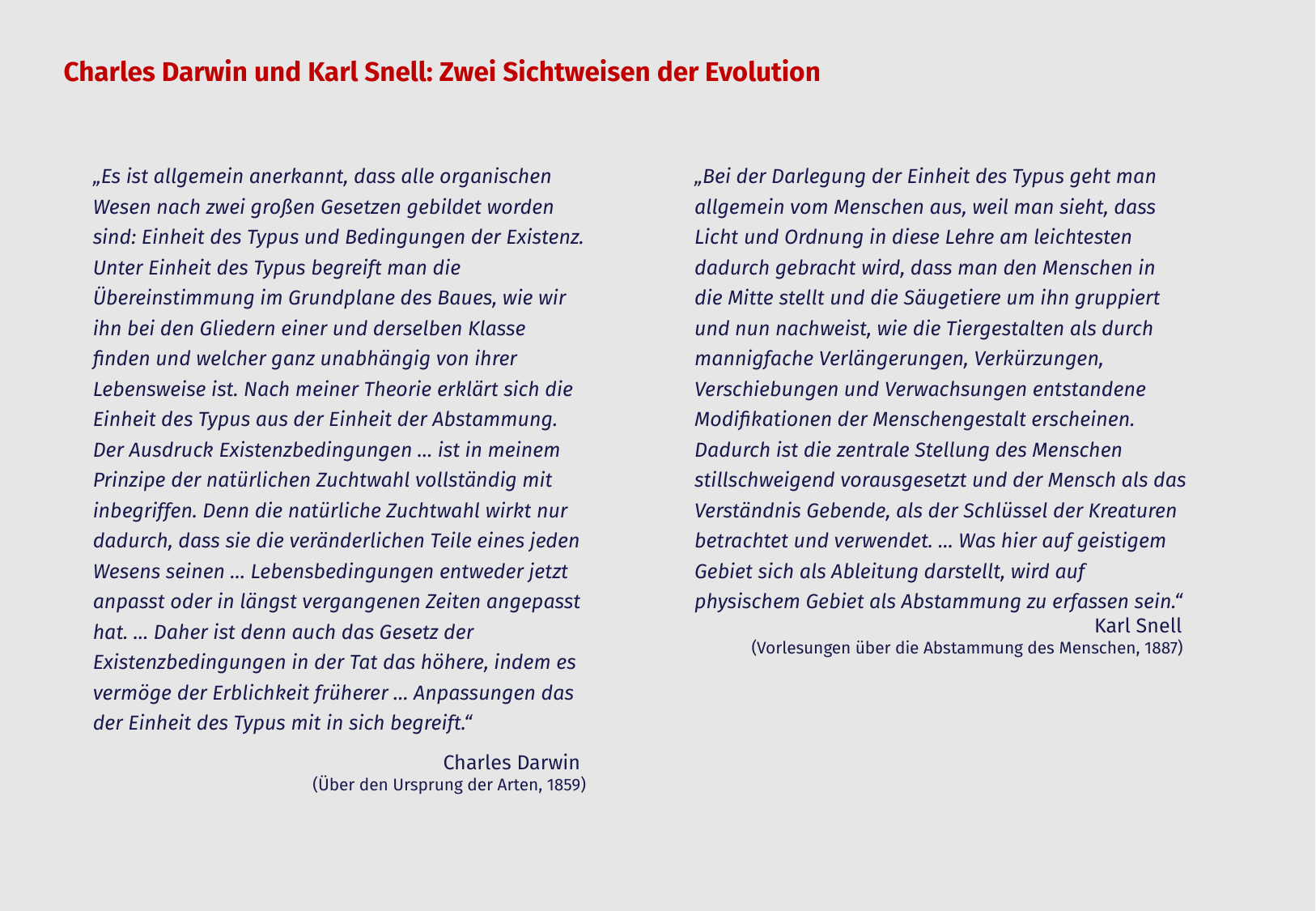

Charles Darwin und Karl Snell: Zwei Sichtweisen der Evolution
„Es ist allgemein anerkannt, dass alle organischen Wesen nach zwei großen Gesetzen gebildet worden sind: Einheit des Typus und Bedingungen der Existenz. Unter Einheit des Typus begreift man die Übereinstimmung im Grundplane des Baues, wie wir ihn bei den Gliedern einer und derselben Klasse finden und welcher ganz unabhängig von ihrer Lebensweise ist. Nach meiner Theorie erklärt sich die Einheit des Typus aus der Einheit der Abstammung. Der Ausdruck Existenzbedingungen … ist in meinem Prinzipe der natürlichen Zuchtwahl vollständig mit inbegriffen. Denn die natürliche Zuchtwahl wirkt nur dadurch, dass sie die veränderlichen Teile eines jeden Wesens seinen … Lebensbedingungen entweder jetzt anpasst oder in längst vergangenen Zeiten angepasst hat. … Daher ist denn auch das Gesetz der Existenzbedingungen in der Tat das höhere, indem es vermöge der Erblichkeit früherer … Anpassungen das der Einheit des Typus mit in sich begreift.“

Charles Darwin
(Über den Ursprung der Arten, 1859)
„Bei der Darlegung der Einheit des Typus geht man allgemein vom Menschen aus, weil man sieht, dass Licht und Ordnung in diese Lehre am leichtesten dadurch gebracht wird, dass man den Menschen in die Mitte stellt und die Säugetiere um ihn gruppiert und nun nachweist, wie die Tiergestalten als durch mannigfache Verlängerungen, Verkürzungen, Verschiebungen und Verwachsungen entstandene Modifikationen der Menschengestalt erscheinen. Dadurch ist die zentrale Stellung des Menschen stillschweigend vorausgesetzt und der Mensch als das Verständnis Gebende, als der Schlüssel der Kreaturen betrachtet und verwendet. … Was hier auf geistigem Gebiet sich als Ableitung darstellt, wird auf physischem Gebiet als Abstammung zu erfassen sein.“
Karl Snell
(Vorlesungen über die Abstammung des Menschen, 1887)